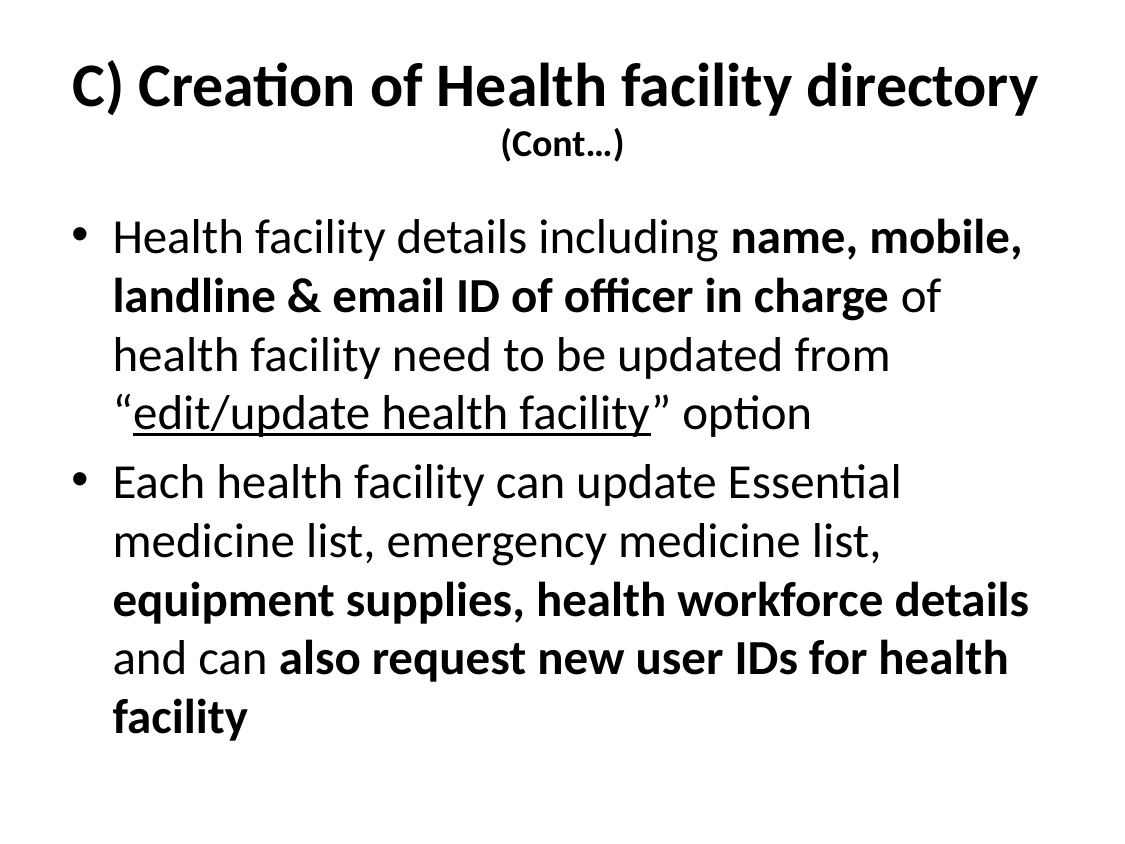

# C) Creation of Health facility directory  (Cont…)
Health facility details including name, mobile, landline & email ID of officer in charge of health facility need to be updated from “edit/update health facility” option
Each health facility can update Essential medicine list, emergency medicine list, equipment supplies, health workforce details and can also request new user IDs for health facility